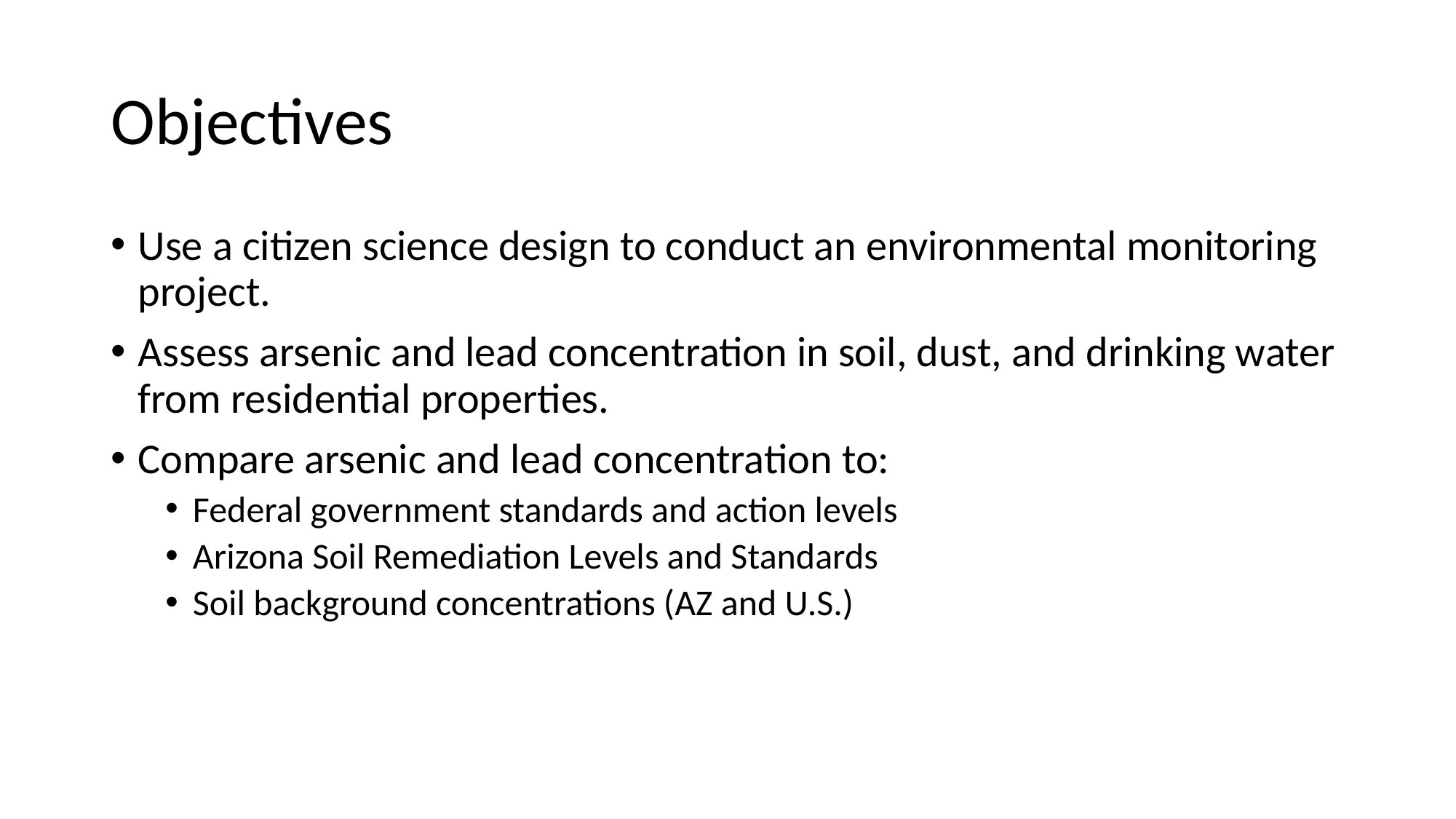

# Objectives
Use a citizen science design to conduct an environmental monitoring project.
Assess arsenic and lead concentration in soil, dust, and drinking water from residential properties.
Compare arsenic and lead concentration to:
Federal government standards and action levels
Arizona Soil Remediation Levels and Standards
Soil background concentrations (AZ and U.S.)